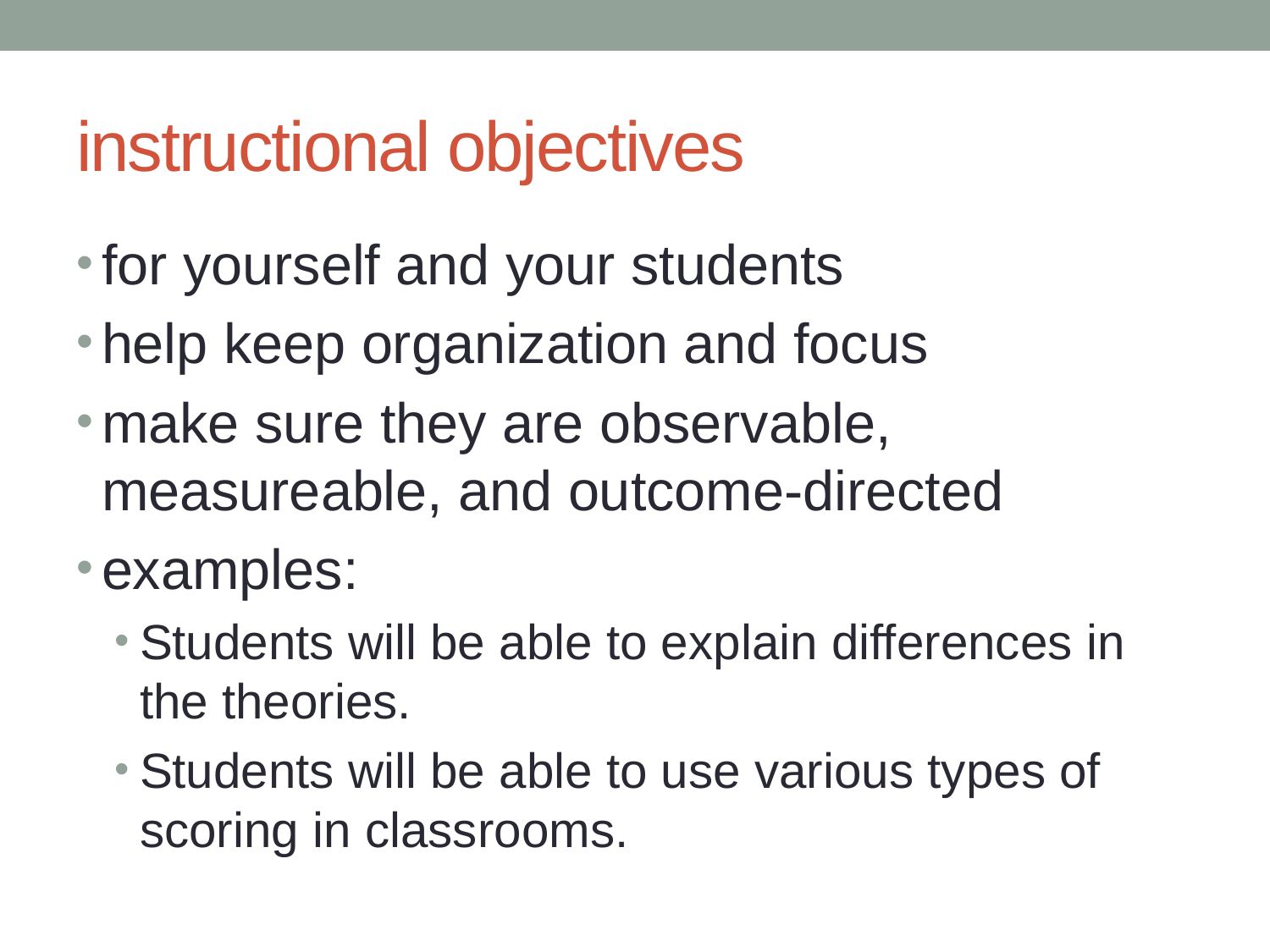

# instructional objectives
for yourself and your students
help keep organization and focus
make sure they are observable, measureable, and outcome-directed
examples:
Students will be able to explain differences in the theories.
Students will be able to use various types of scoring in classrooms.